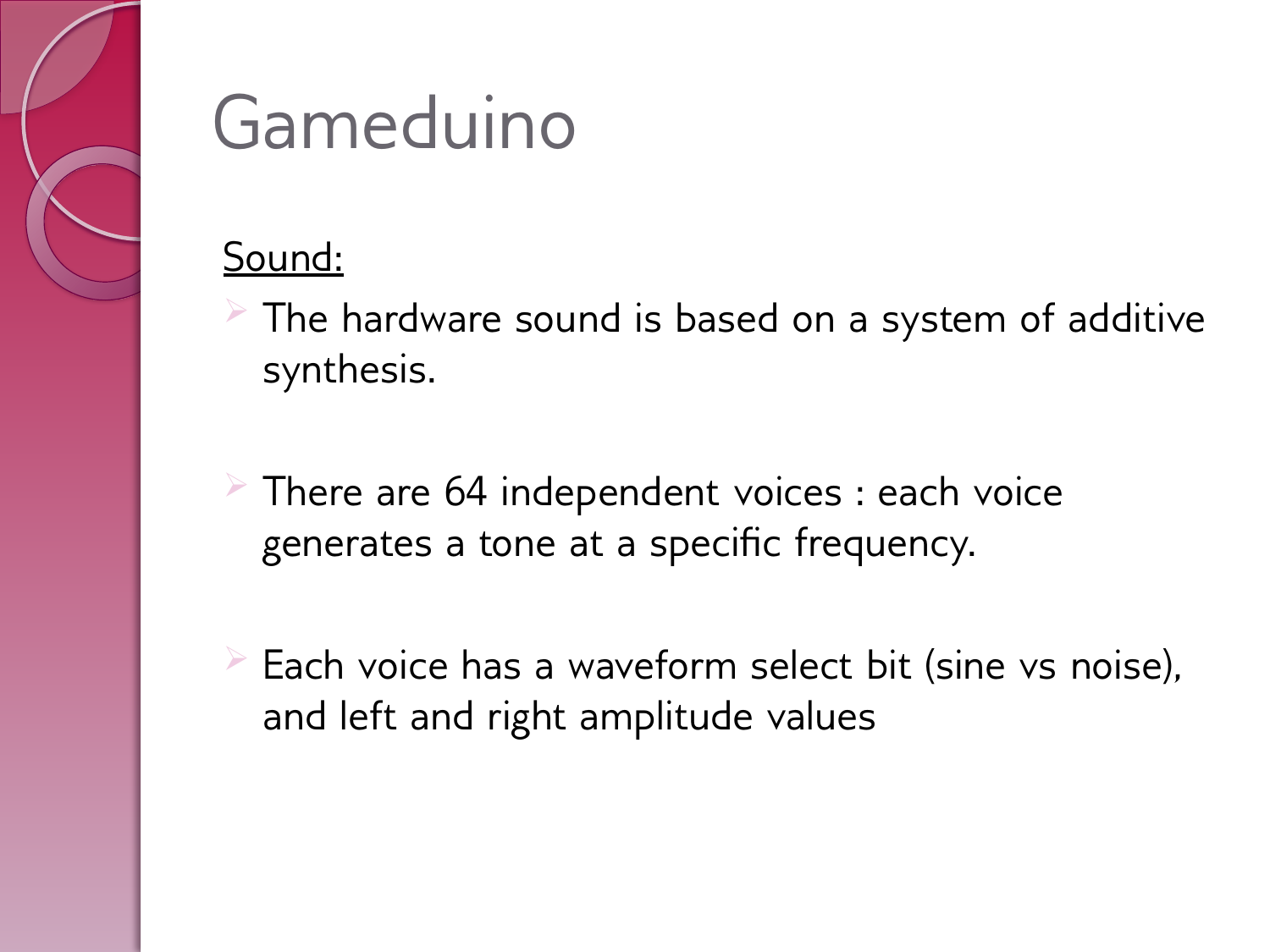

# Gameduino
Sound:
The hardware sound is based on a system of additive synthesis.

There are 64 independent voices : each voice generates a tone at a specific frequency.

Each voice has a waveform select bit (sine vs noise), and left and right amplitude values